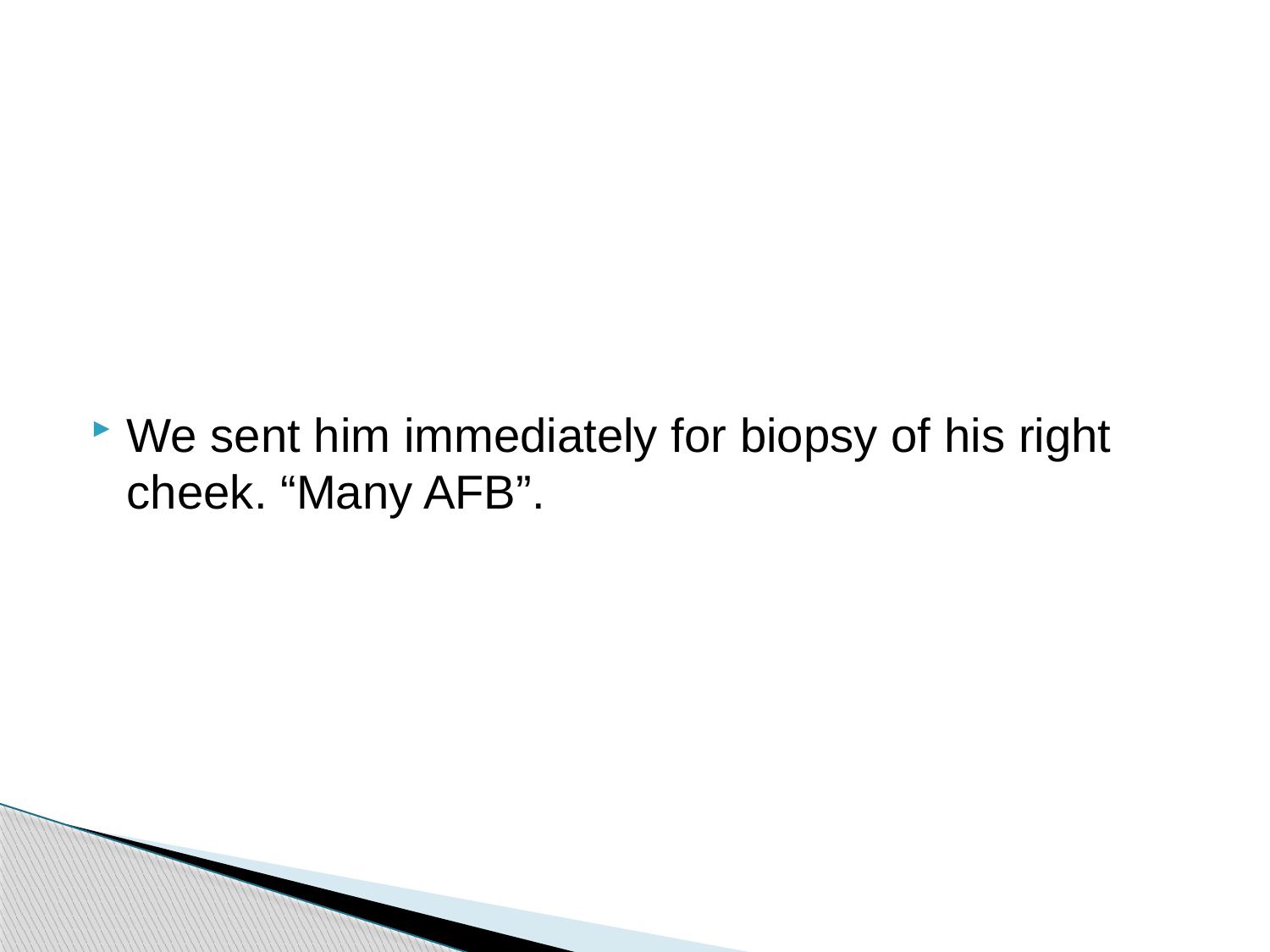

We sent him immediately for biopsy of his right cheek. “Many AFB”.